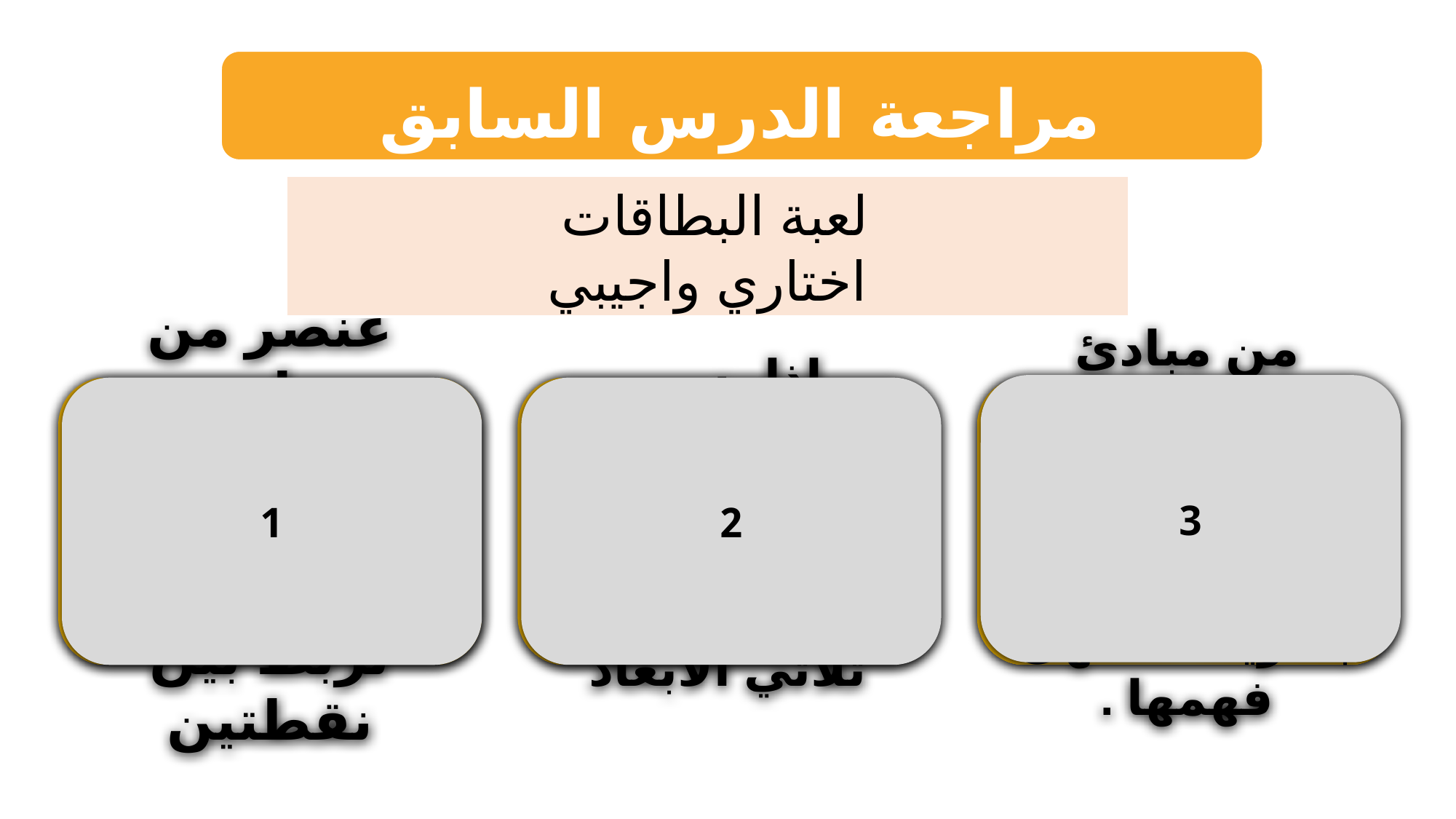

مراجعة الدرس السابق
لعبة البطاقات
اختاري واجيبي
3
2
عنصر من عناصر التصميم ويعني المسافة التي تربط بين نقطتين
1
ماذا يسمى العنصر الذي يعتمد في معايير التصميم على الشكل ثلاثي الأبعاد
من مبادئ التصميم يقصد به ترتيب العناصر المكونة للتصميم بطريقة تسهل فهمها .